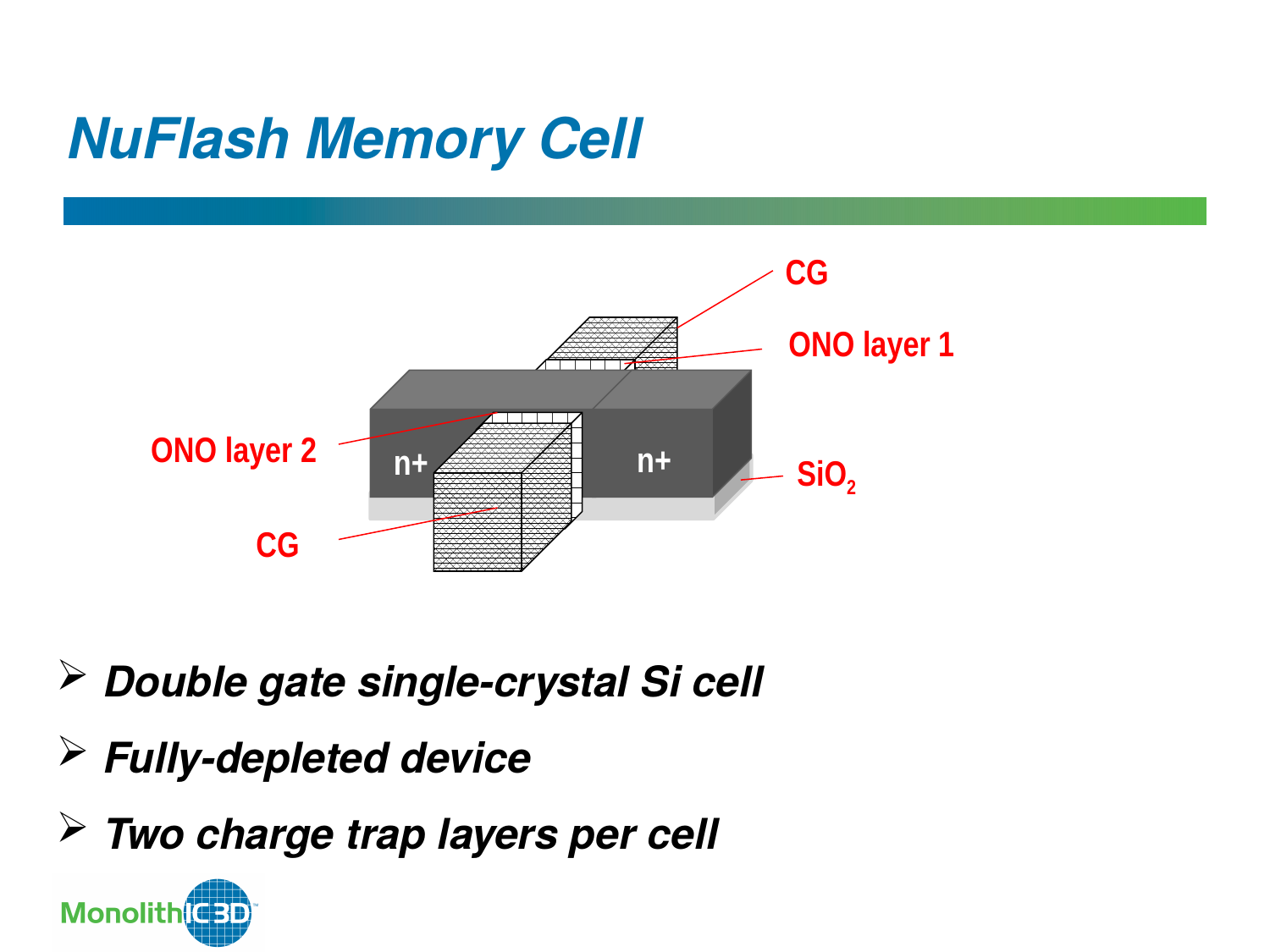

NuFlash Memory Cell
CG
n+
ONO layer 1

ONO layer 2

n+
n+
SiO2

CG
Double gate single-crystal Si cell
Fully-depleted device
Two charge trap layers per cell